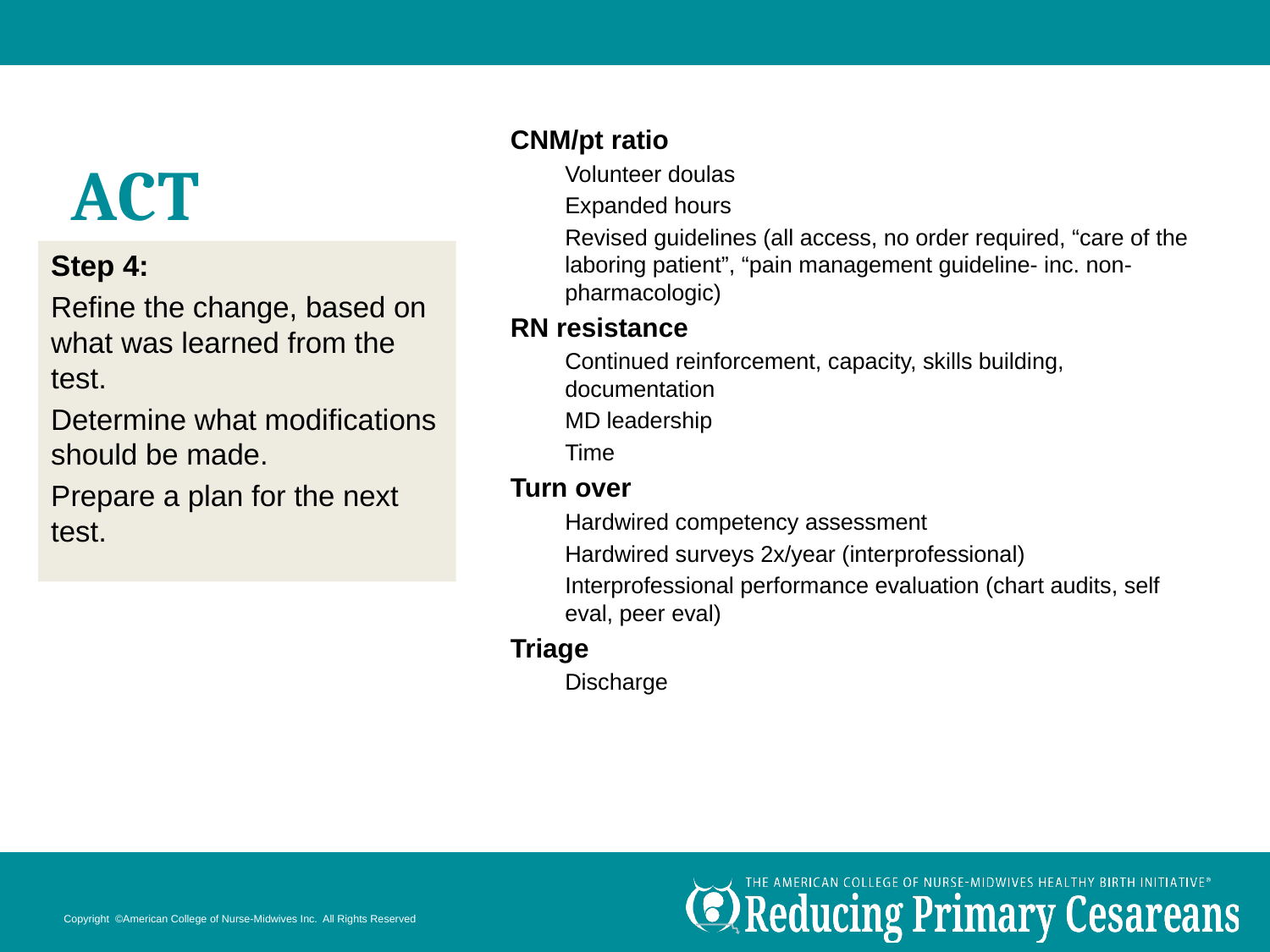

# ACT
CNM/pt ratio
Volunteer doulas
Expanded hours
Revised guidelines (all access, no order required, “care of the laboring patient”, “pain management guideline- inc. non-pharmacologic)
RN resistance
Continued reinforcement, capacity, skills building, documentation
MD leadership
Time
Turn over
Hardwired competency assessment
Hardwired surveys 2x/year (interprofessional)
Interprofessional performance evaluation (chart audits, self eval, peer eval)
Triage
Discharge
Step 4:
Refine the change, based on what was learned from the test.
Determine what modifications should be made.
Prepare a plan for the next test.